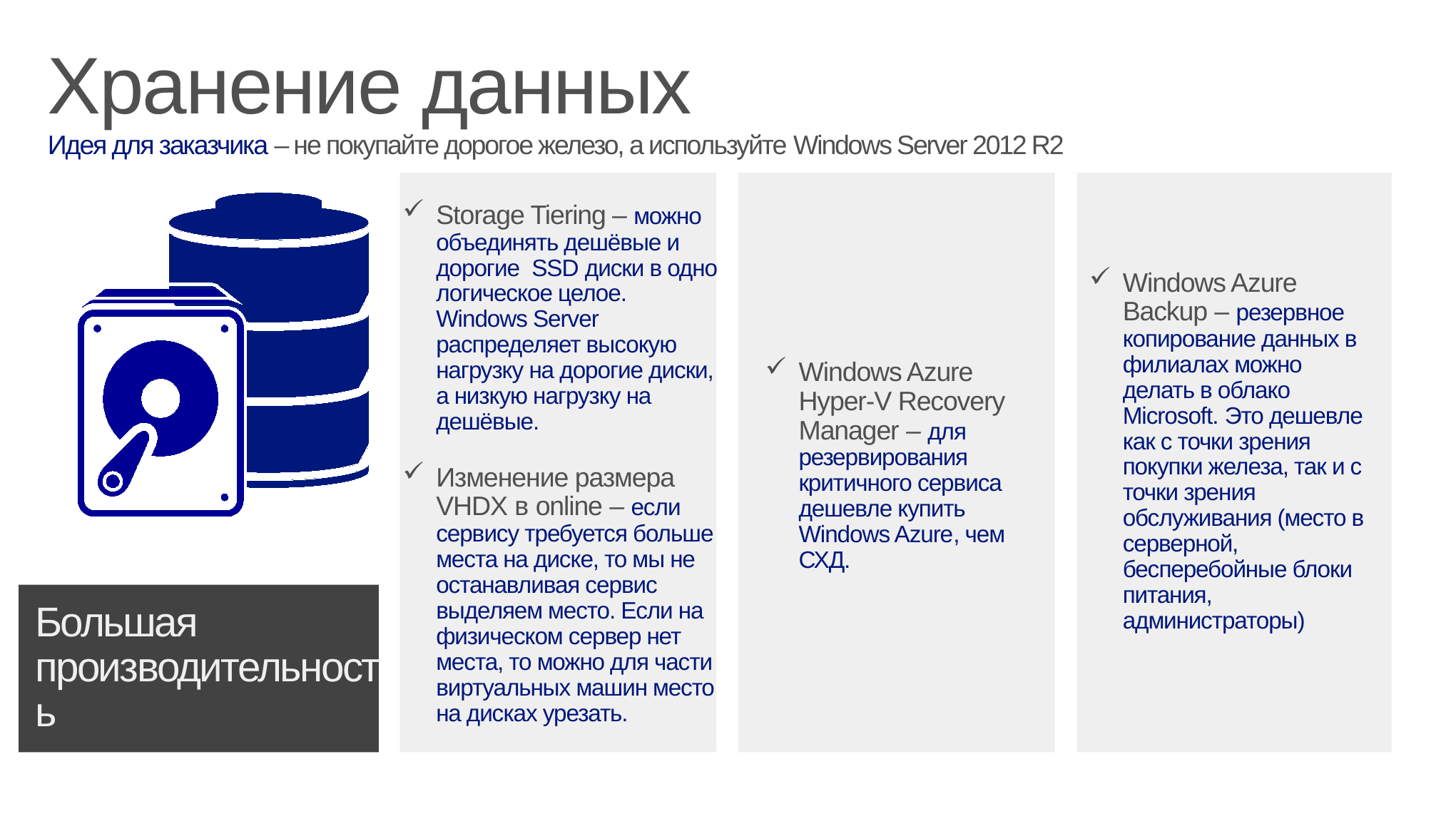

Хранение данных
Идея для заказчика – не покупайте дорогое железо, а используйте Windows Server 2012 R2

Storage Tiering – можно объединять дешёвые и дорогие  SSD диски в одно логическое целое. Windows Server распределяет высокую нагрузку на дорогие диски, а низкую нагрузку на дешёвые.

Изменение размера VHDX в online – если сервису требуется больше места на диске, то мы не останавливая сервис выделяем место. Если на физическом сервер нет места, то можно для части виртуальных машин место на дисках урезать.

Windows Azure Backup – резервное копирование данных в филиалах можно делать в облако Microsoft. Это дешевле как с точки зрения покупки железа, так и с точки зрения обслуживания (место в серверной, бесперебойные блоки питания, администраторы)
Windows Azure Hyper-V Recovery Manager – для резервирования критичного сервиса дешевле купить Windows Azure, чем СХД.

Большая производительность